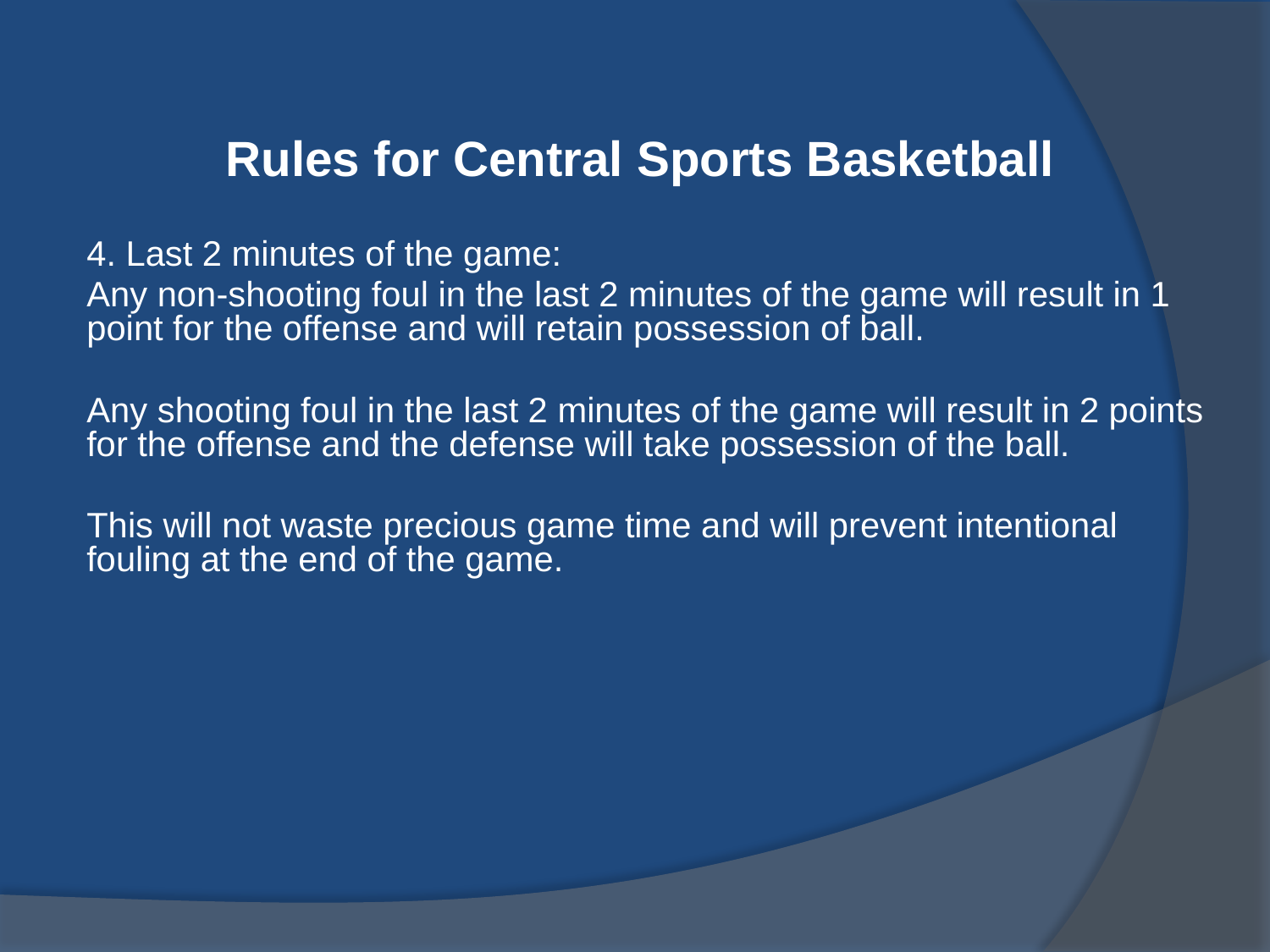

Rules for Central Sports Basketball
4. Last 2 minutes of the game:
Any non-shooting foul in the last 2 minutes of the game will result in 1 point for the offense and will retain possession of ball.

Any shooting foul in the last 2 minutes of the game will result in 2 points for the offense and the defense will take possession of the ball.

This will not waste precious game time and will prevent intentional fouling at the end of the game.